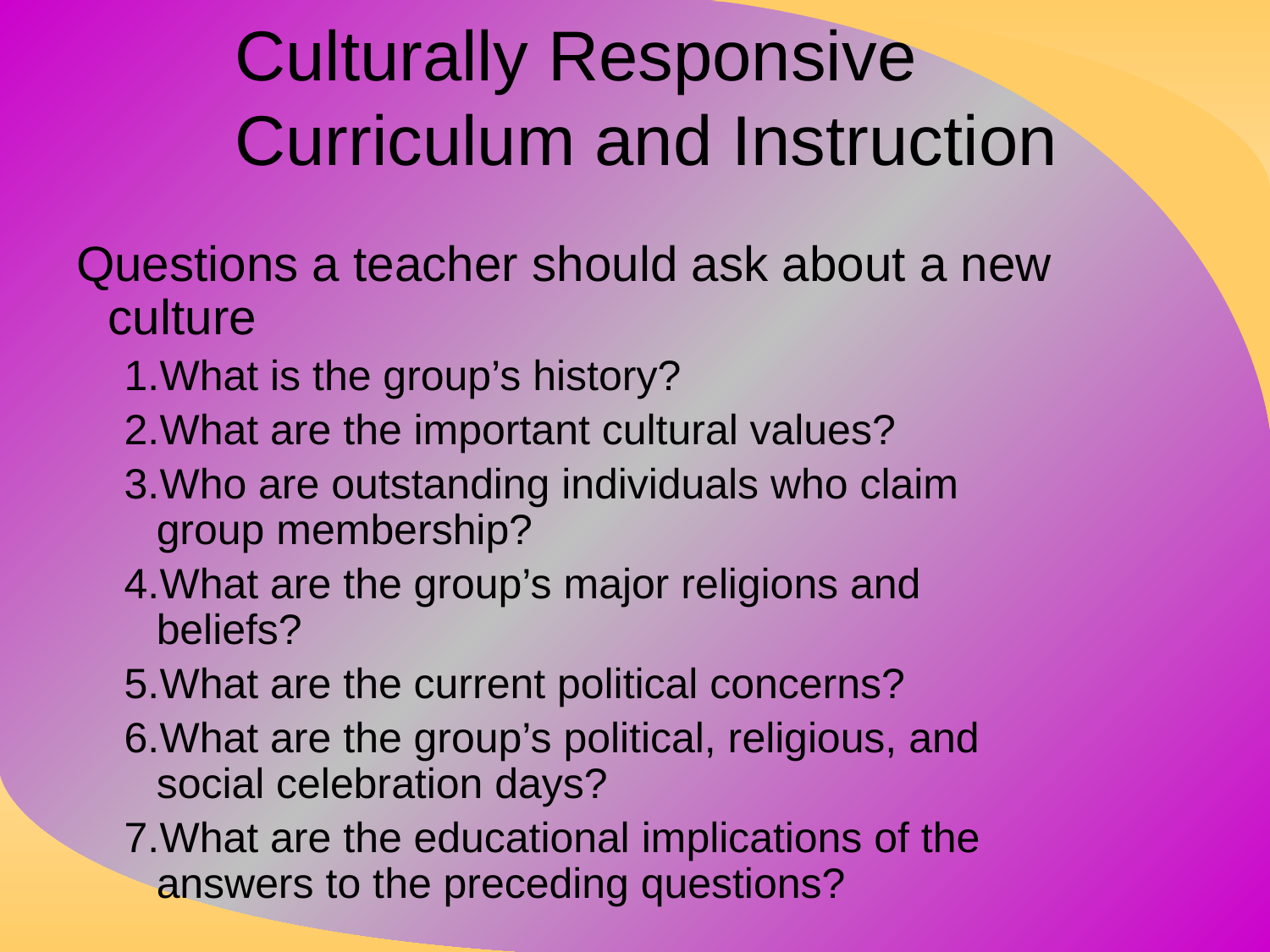

# Culturally Responsive Curriculum and Instruction
Questions a teacher should ask about a new culture
What is the group’s history?
What are the important cultural values?
Who are outstanding individuals who claim group membership?
What are the group’s major religions and beliefs?
What are the current political concerns?
What are the group’s political, religious, and social celebration days?
What are the educational implications of the answers to the preceding questions?